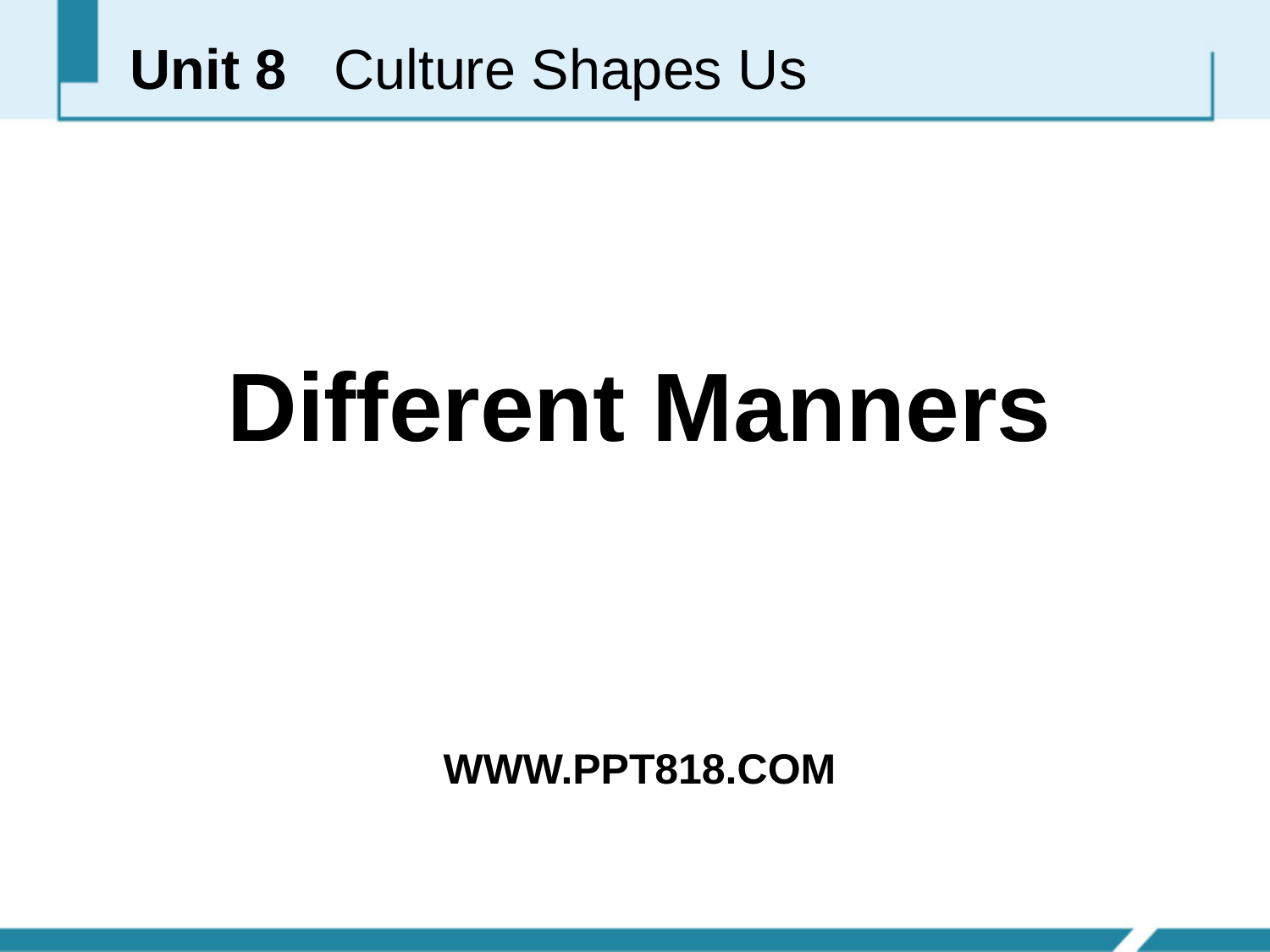

Unit 8   Culture Shapes Us
Different Manners
WWW.PPT818.COM